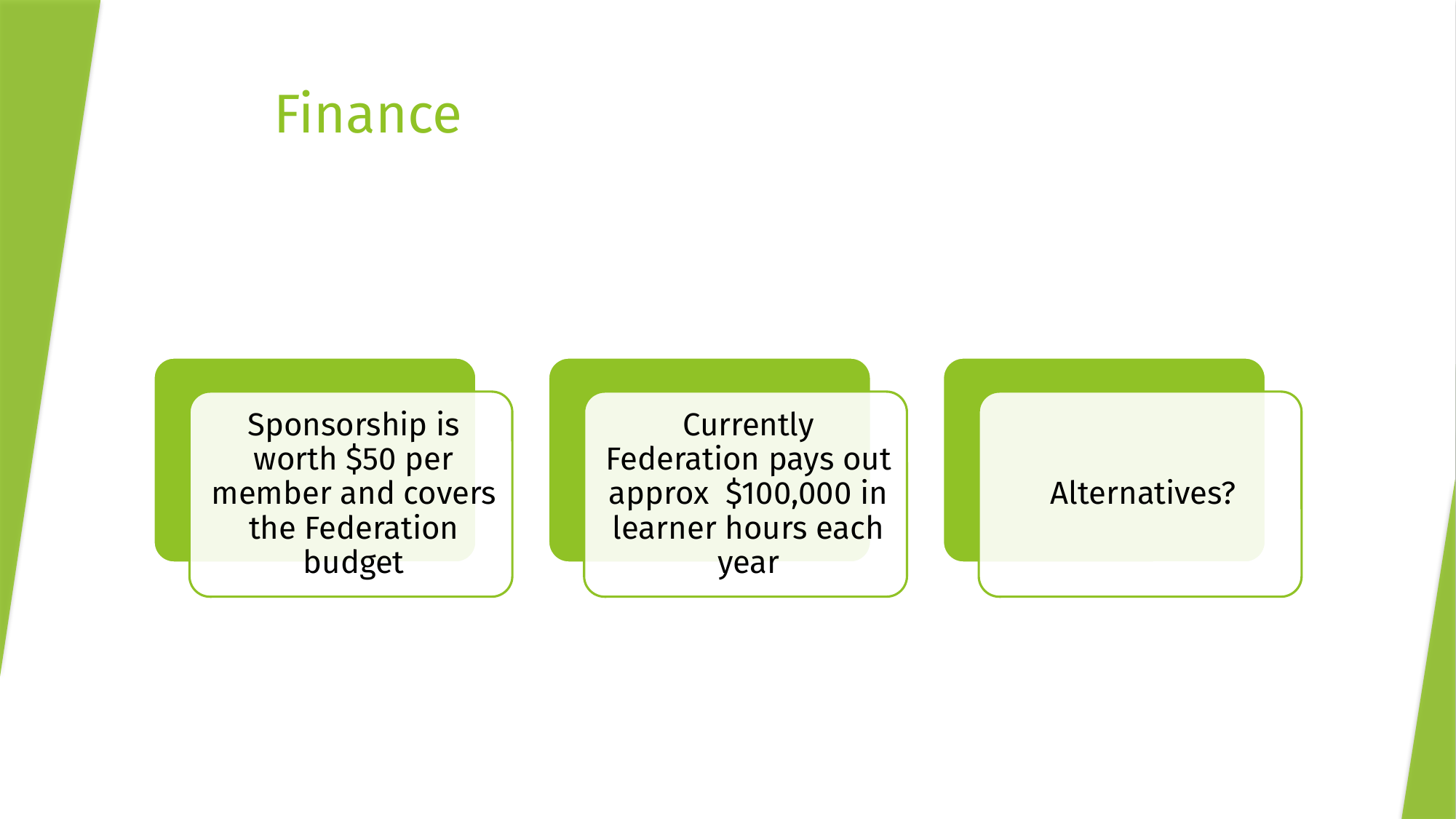

# Finance
Sponsorship is worth $50 per member and covers the Federation budget
Currently Federation pays out approx  $100,000 in learner hours each year
Alternatives?